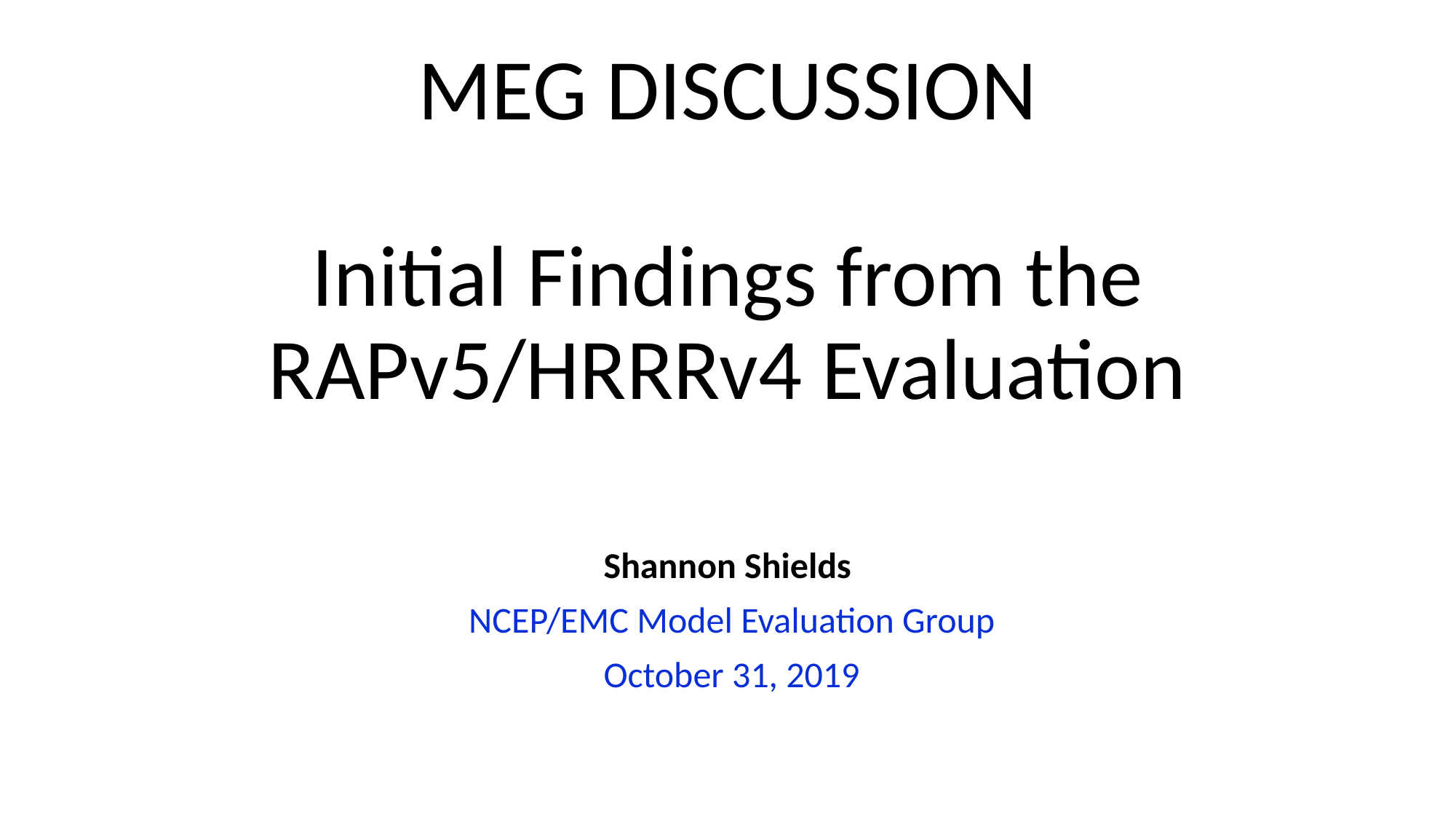

# MEG DISCUSSION Initial Findings from the RAPv5/HRRRv4 Evaluation
Shannon Shields
 NCEP/EMC Model Evaluation Group
 October 31, 2019